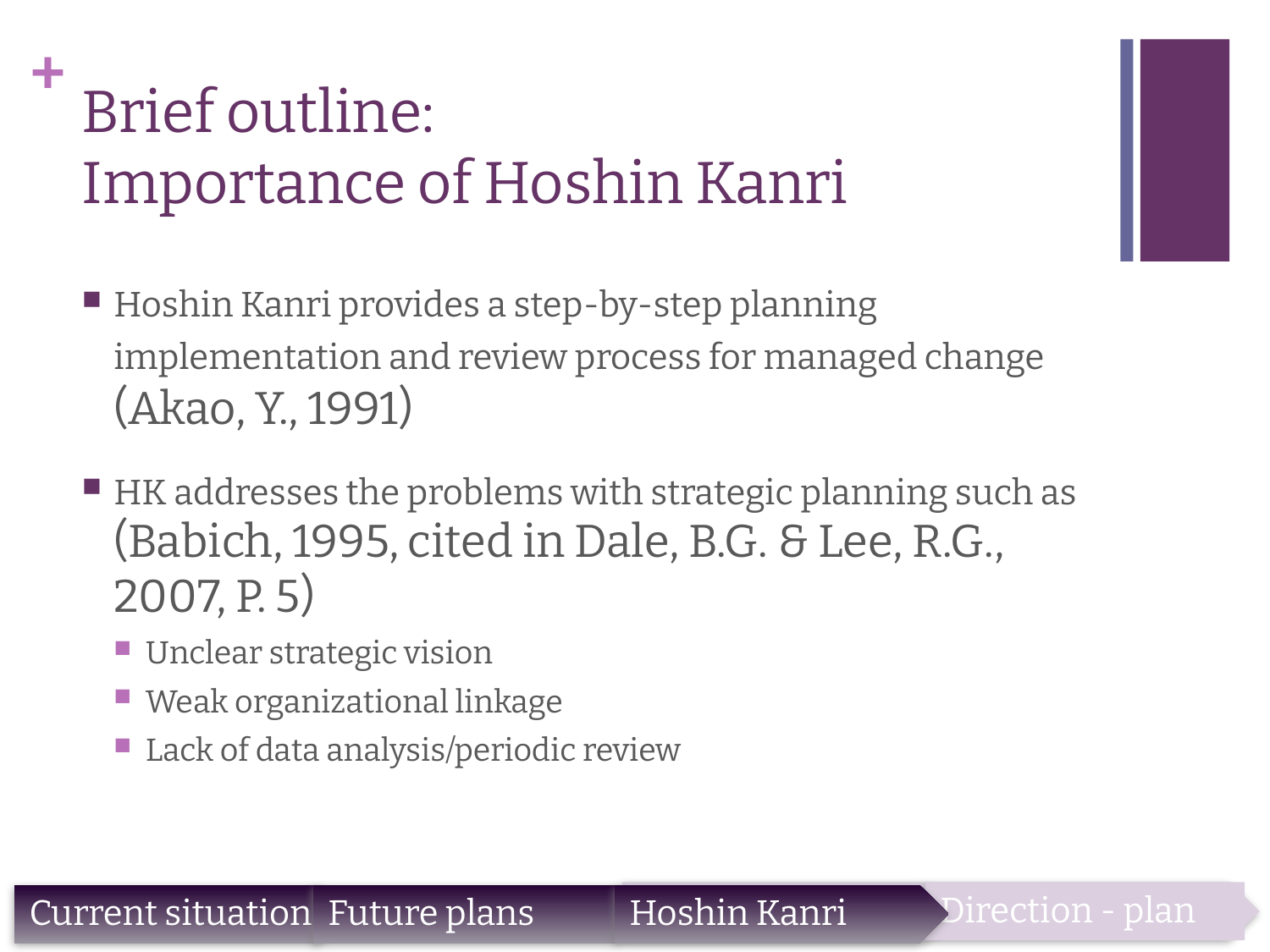

# Brief outline: Importance of Hoshin Kanri
Hoshin Kanri provides a step-by-step planning implementation and review process for managed change (Akao, Y., 1991)
HK addresses the problems with strategic planning such as (Babich, 1995, cited in Dale, B.G. & Lee, R.G., 2007, P. 5)
Unclear strategic vision
Weak organizational linkage
Lack of data analysis/periodic review

Direction - plan

Hoshin Kanri

Future plans

Hoshin Kanri

Current situation